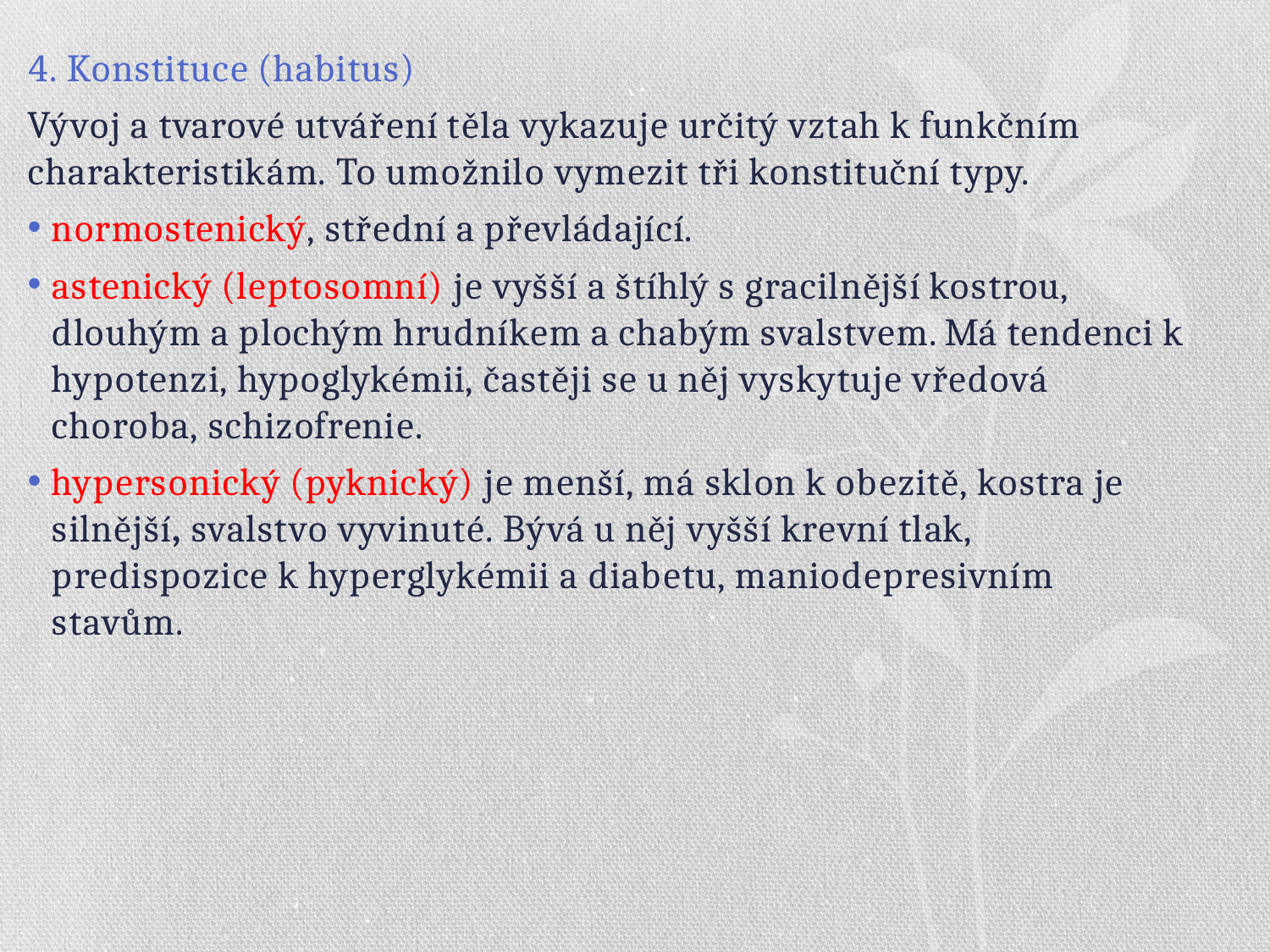

4. Konstituce (habitus)
Vývoj a tvarové utváření těla vykazuje určitý vztah k funkčním charakteristikám. To umožnilo vymezit tři konstituční typy.
normostenický, střední a převládající.
astenický (leptosomní) je vyšší a štíhlý s gracilnější kostrou, dlouhým a plochým hrudníkem a chabým svalstvem. Má tendenci k hypotenzi, hypoglykémii, častěji se u něj vyskytuje vředová choroba, schizofrenie.
hypersonický (pyknický) je menší, má sklon k obezitě, kostra je silnější, svalstvo vyvinuté. Bývá u něj vyšší krevní tlak, predispozice k hyperglykémii a diabetu, maniodepresivním stavům.